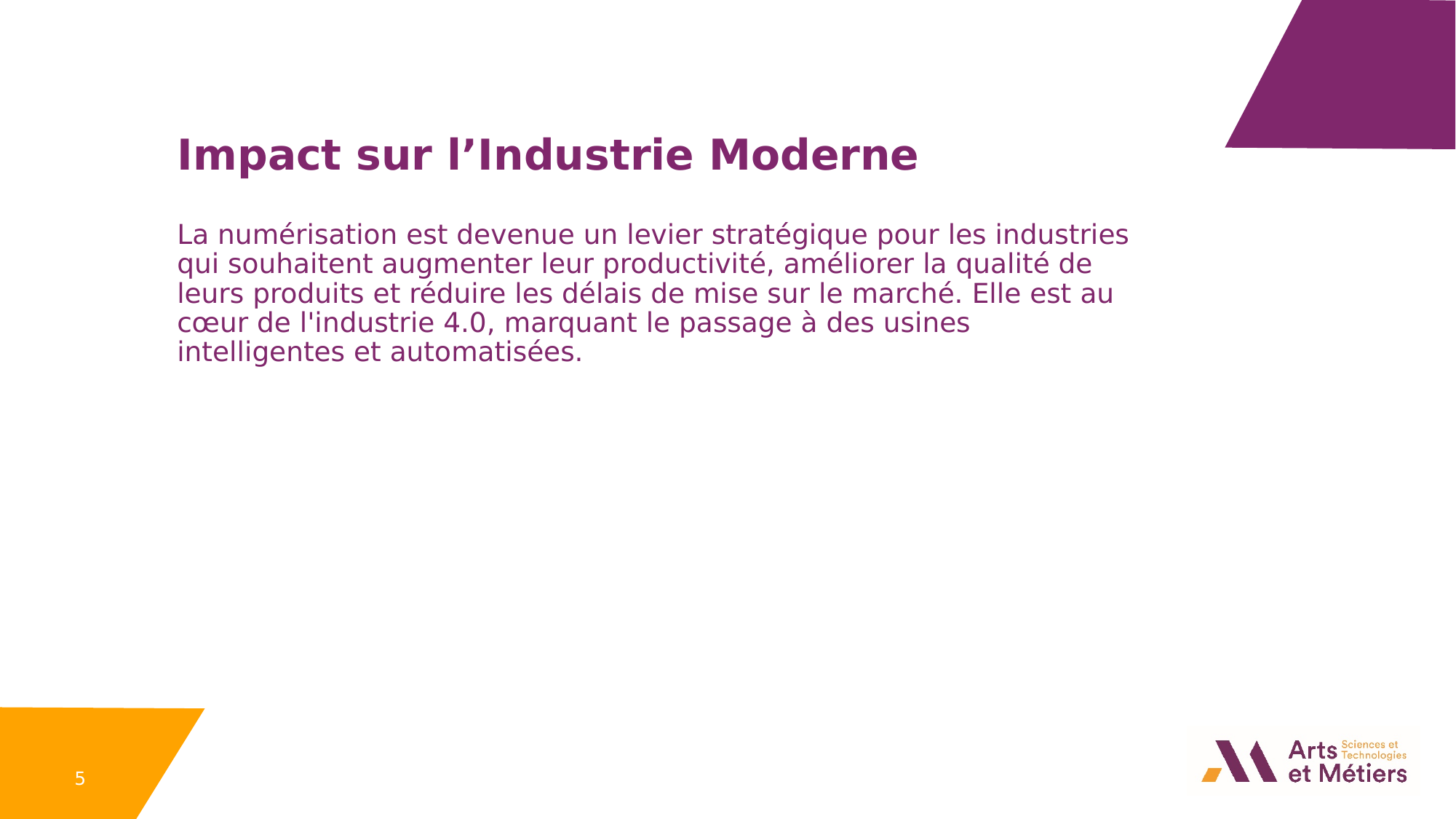

Impact sur l’Industrie Moderne
La numérisation est devenue un levier stratégique pour les industries qui souhaitent augmenter leur productivité, améliorer la qualité de leurs produits et réduire les délais de mise sur le marché. Elle est au cœur de l'industrie 4.0, marquant le passage à des usines intelligentes et automatisées.
5